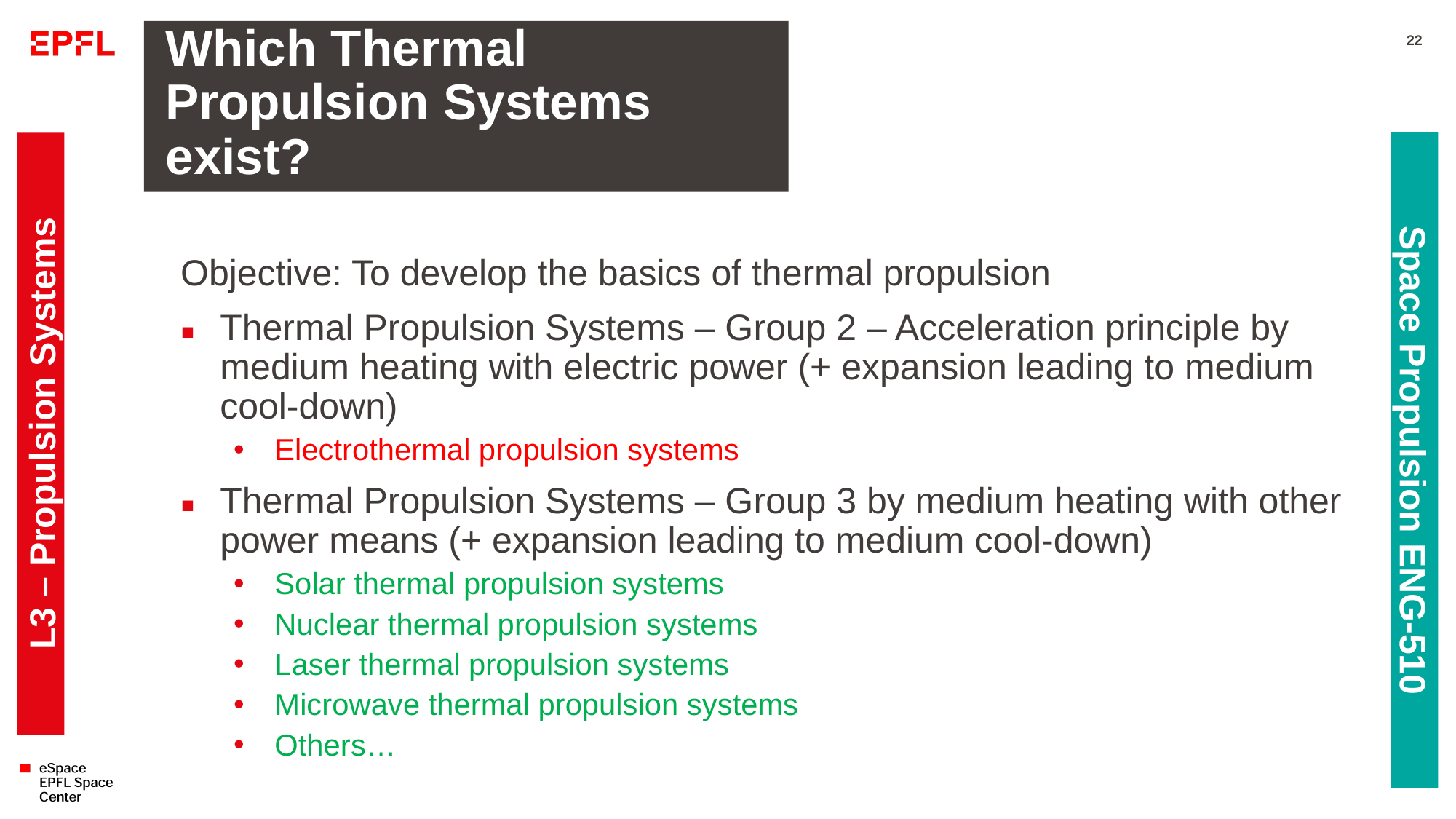

# Which Thermal Propulsion Systems exist?
22
Objective: To develop the basics of thermal propulsion
Thermal Propulsion Systems – Group 2 – Acceleration principle by medium heating with electric power (+ expansion leading to medium cool-down)
Electrothermal propulsion systems
Thermal Propulsion Systems – Group 3 by medium heating with other power means (+ expansion leading to medium cool-down)
Solar thermal propulsion systems
Nuclear thermal propulsion systems
Laser thermal propulsion systems
Microwave thermal propulsion systems
Others…

L3 – Propulsion Systems
Space Propulsion ENG-510